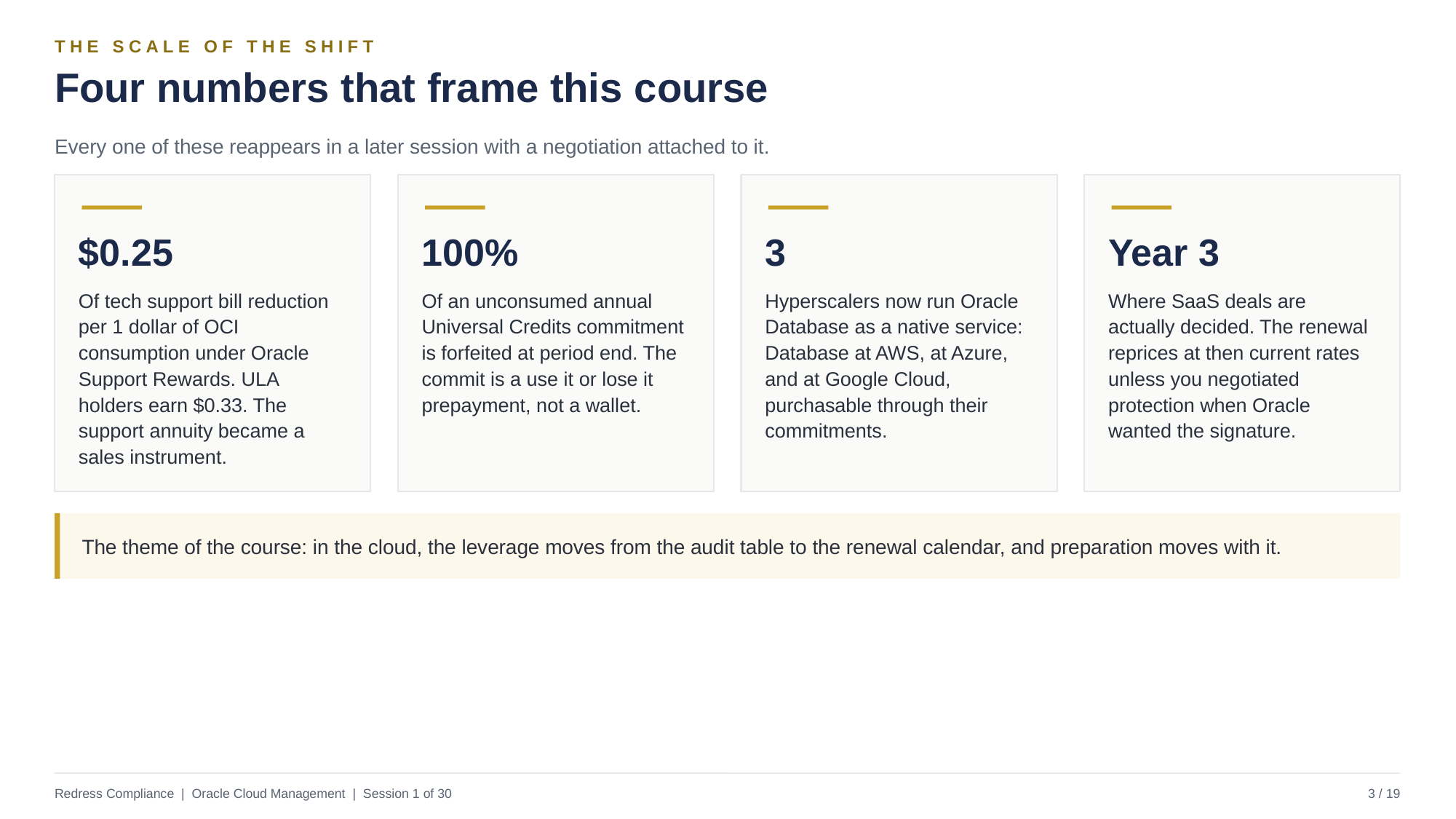

THE SCALE OF THE SHIFT
Four numbers that frame this course
Every one of these reappears in a later session with a negotiation attached to it.

$0.25
100%
3
Year 3
Of tech support bill reduction per 1 dollar of OCI consumption under Oracle Support Rewards. ULA holders earn $0.33. The support annuity became a sales instrument.
Of an unconsumed annual Universal Credits commitment is forfeited at period end. The commit is a use it or lose it prepayment, not a wallet.
Hyperscalers now run Oracle Database as a native service: Database at AWS, at Azure, and at Google Cloud, purchasable through their commitments.
Where SaaS deals are actually decided. The renewal reprices at then current rates unless you negotiated protection when Oracle wanted the signature.

The theme of the course: in the cloud, the leverage moves from the audit table to the renewal calendar, and preparation moves with it.

Redress Compliance  |  Oracle Cloud Management  |  Session 1 of 30
3 / 19